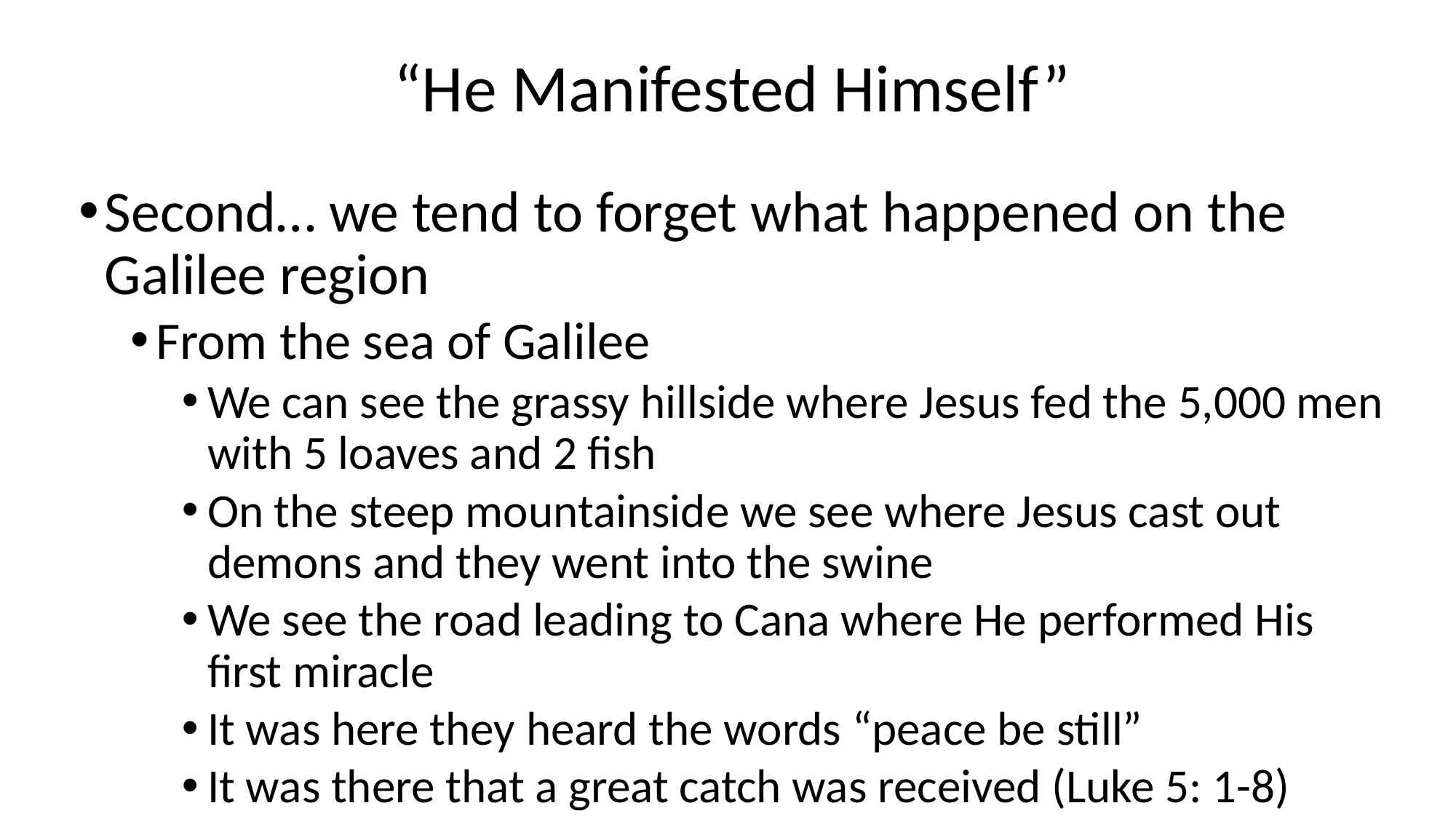

# “He Manifested Himself”
Second… we tend to forget what happened on the Galilee region
From the sea of Galilee
We can see the grassy hillside where Jesus fed the 5,000 men with 5 loaves and 2 fish
On the steep mountainside we see where Jesus cast out demons and they went into the swine
We see the road leading to Cana where He performed His first miracle
It was here they heard the words “peace be still”
It was there that a great catch was received (Luke 5: 1-8)